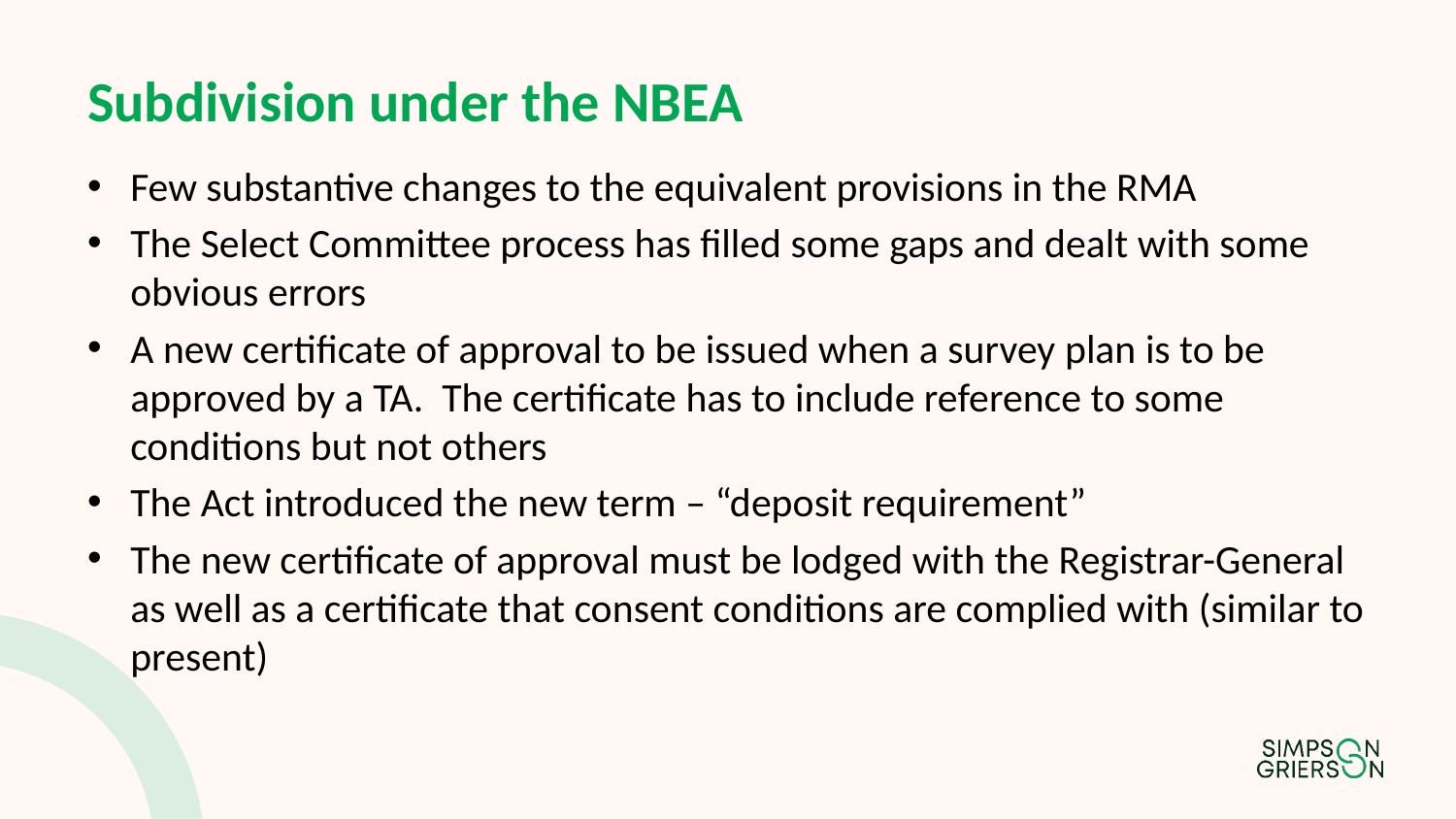

# Subdivision under the NBEA
Few substantive changes to the equivalent provisions in the RMA
The Select Committee process has filled some gaps and dealt with some obvious errors
A new certificate of approval to be issued when a survey plan is to be approved by a TA.  The certificate has to include reference to some conditions but not others
The Act introduced the new term – “deposit requirement”
The new certificate of approval must be lodged with the Registrar-General as well as a certificate that consent conditions are complied with (similar to present)